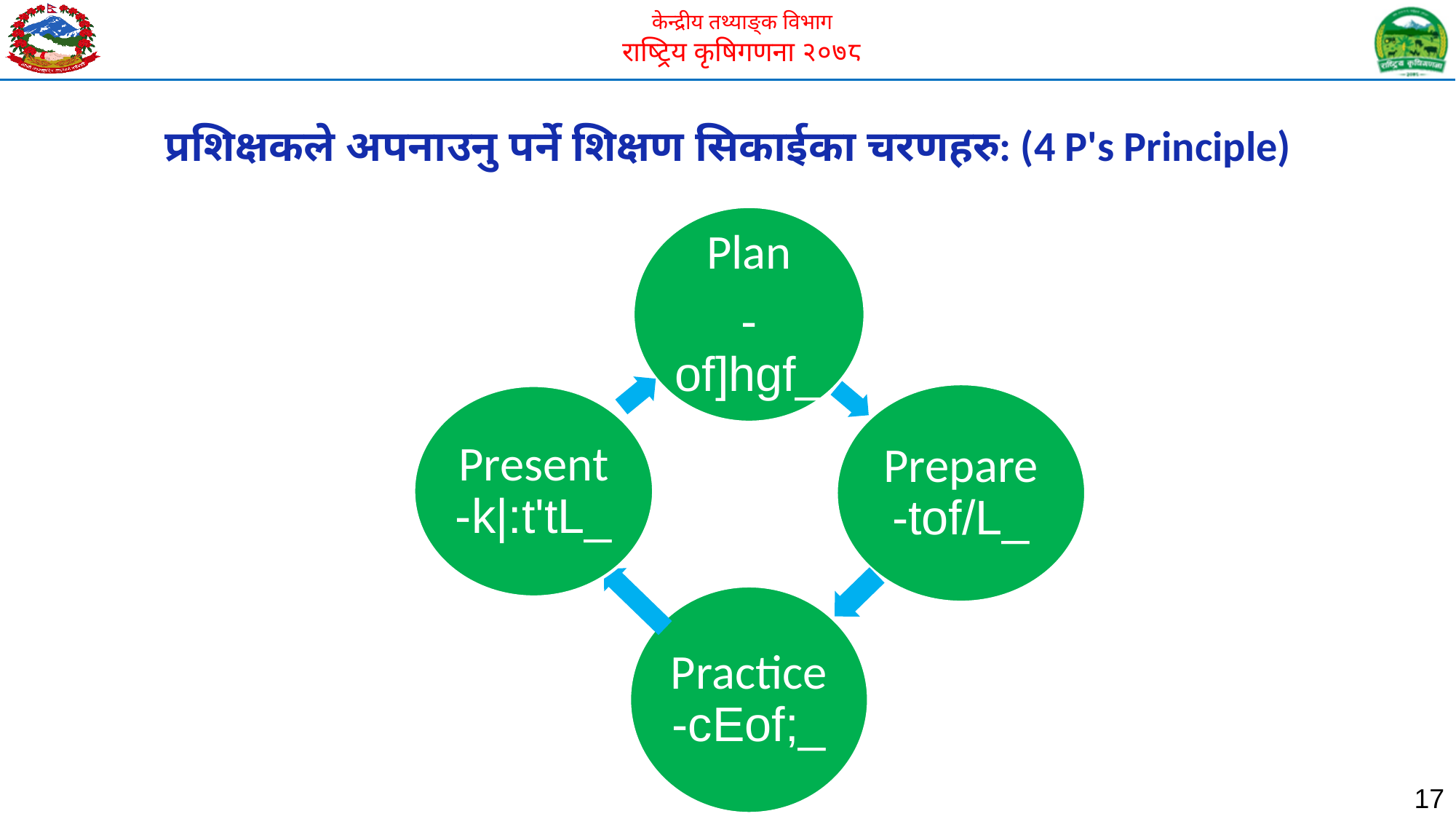

प्रशिक्षकले अपनाउनु पर्ने शिक्षण सिकाईका चरणहरु: (4 P's Principle)
Plan
-of]hgf_

Prepare -tof/L_

Practice -cEof;_

Present -k|:t'tL_

17